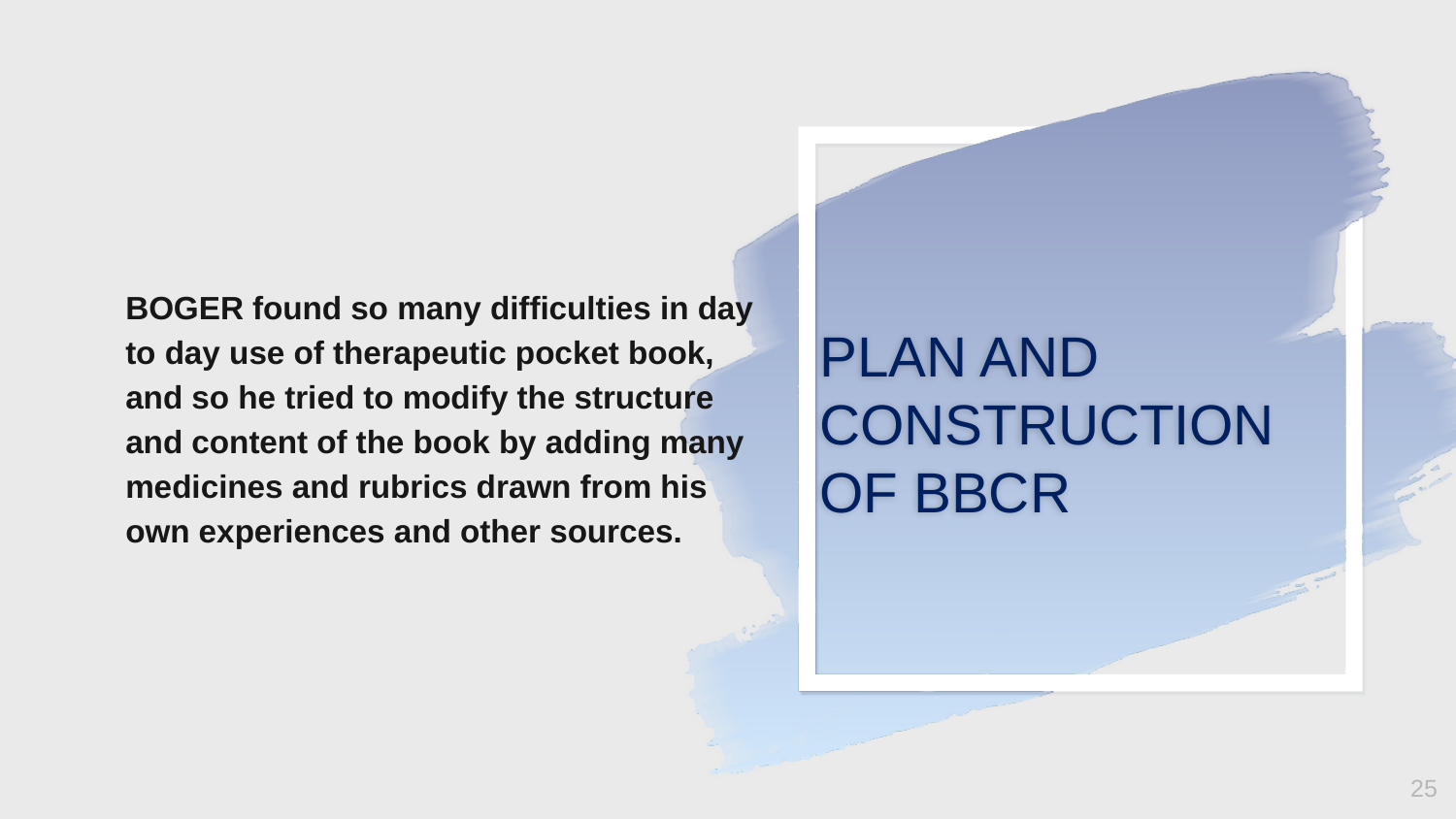

BOGER found so many difficulties in day to day use of therapeutic pocket book, and so he tried to modify the structure and content of the book by adding many medicines and rubrics drawn from his own experiences and other sources.
# PLAN AND CONSTRUCTION OF BBCR
25